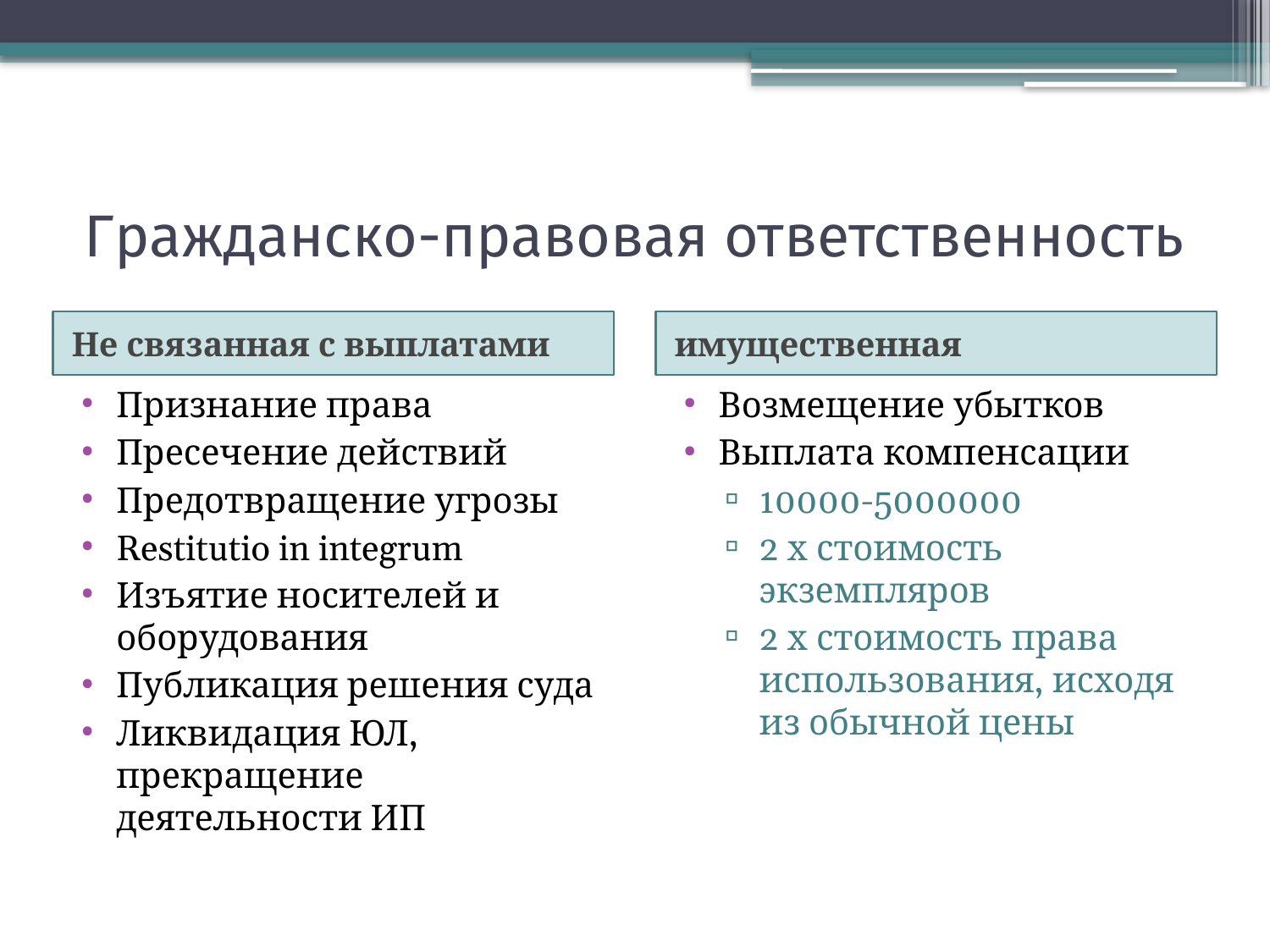

# Гражданско-правовая ответственность
Не связанная с выплатами
имущественная
Признание права
Пресечение действий
Предотвращение угрозы
Restitutio in integrum
Изъятие носителей и оборудования
Публикация решения суда
Ликвидация ЮЛ, прекращение деятельности ИП
Возмещение убытков
Выплата компенсации
10000-5000000
2 х стоимость экземпляров
2 х стоимость права использования, исходя из обычной цены